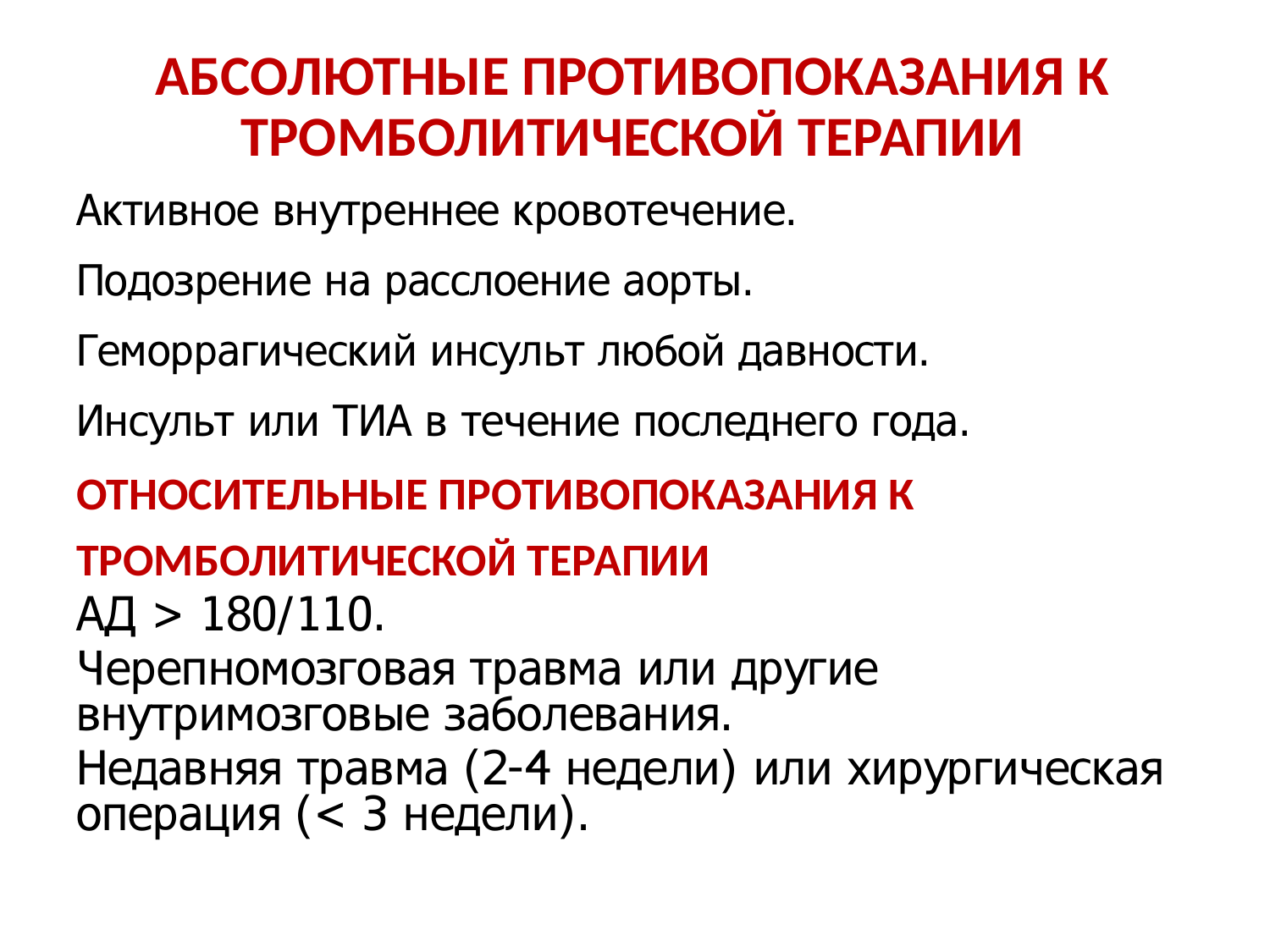

# АБСОЛЮТНЫЕ ПРОТИВОПОКАЗАНИЯ К ТРОМБОЛИТИЧЕСКОЙ ТЕРАПИИ
Активное внутреннее кровотечение.
Подозрение на расслоение аорты.
Геморрагический инсульт любой давности.
Инсульт или ТИА в течение последнего года.
ОТНОСИТЕЛЬНЫЕ ПРОТИВОПОКАЗАНИЯ К ТРОМБОЛИТИЧЕСКОЙ ТЕРАПИИ
АД > 180/110.
Черепномозговая травма или другие внутримозговые заболевания.
Недавняя травма (2-4 недели) или хирургическая операция (< 3 недели).